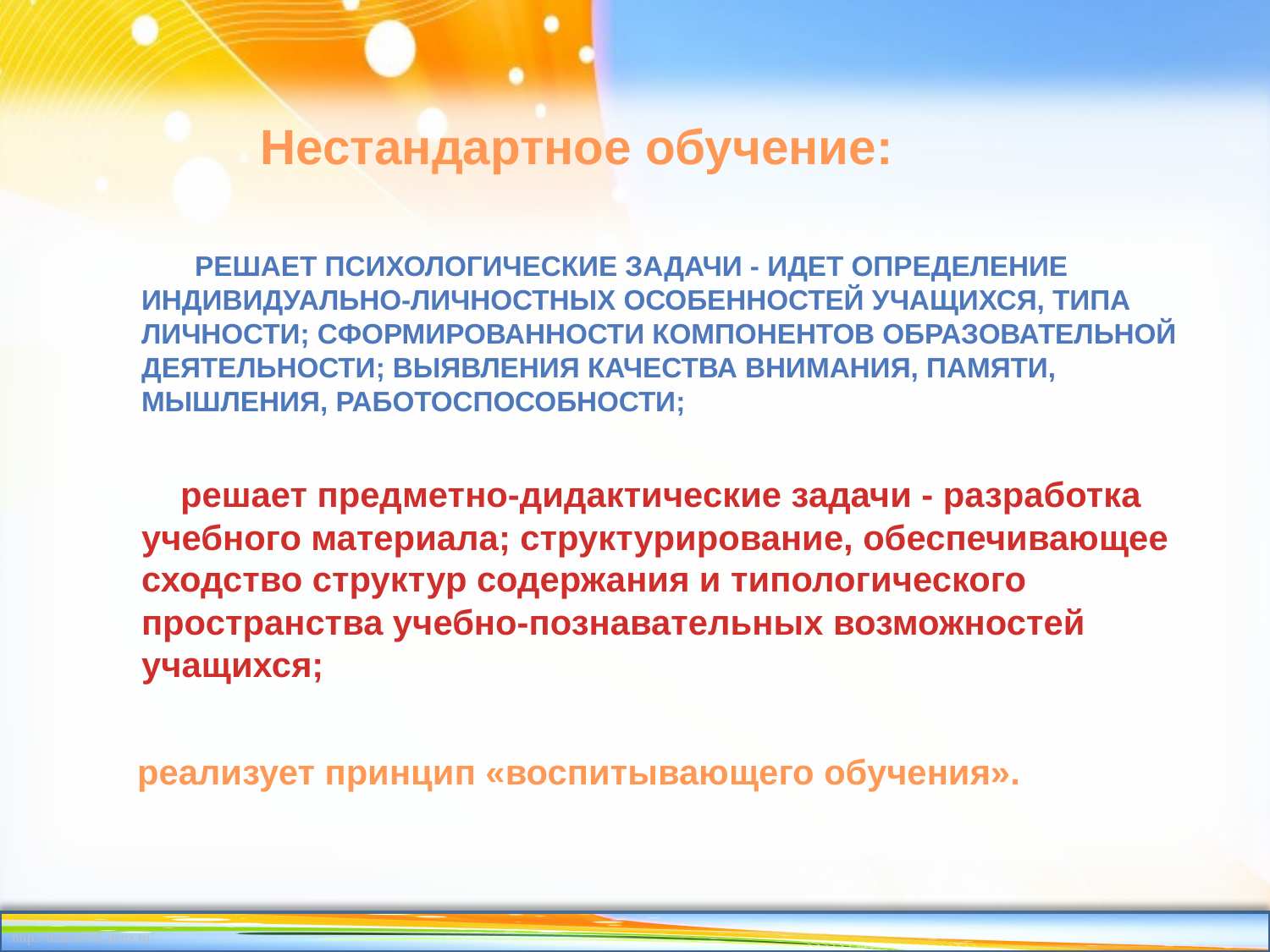

Нестандартное обучение:
      решает психологические задачи - идет определение индивидуально-личностных особенностей учащихся, типа личности; сформированности компонентов образовательной деятельности; выявления качества внимания, памяти, мышления, работоспособности;
    решает предметно-дидактические задачи - разработка учебного материала; структурирование, обеспечивающее сходство структур содержания и типологического пространства учебно-познавательных возможностей учащихся;
    реализует принцип «воспитывающего обучения».